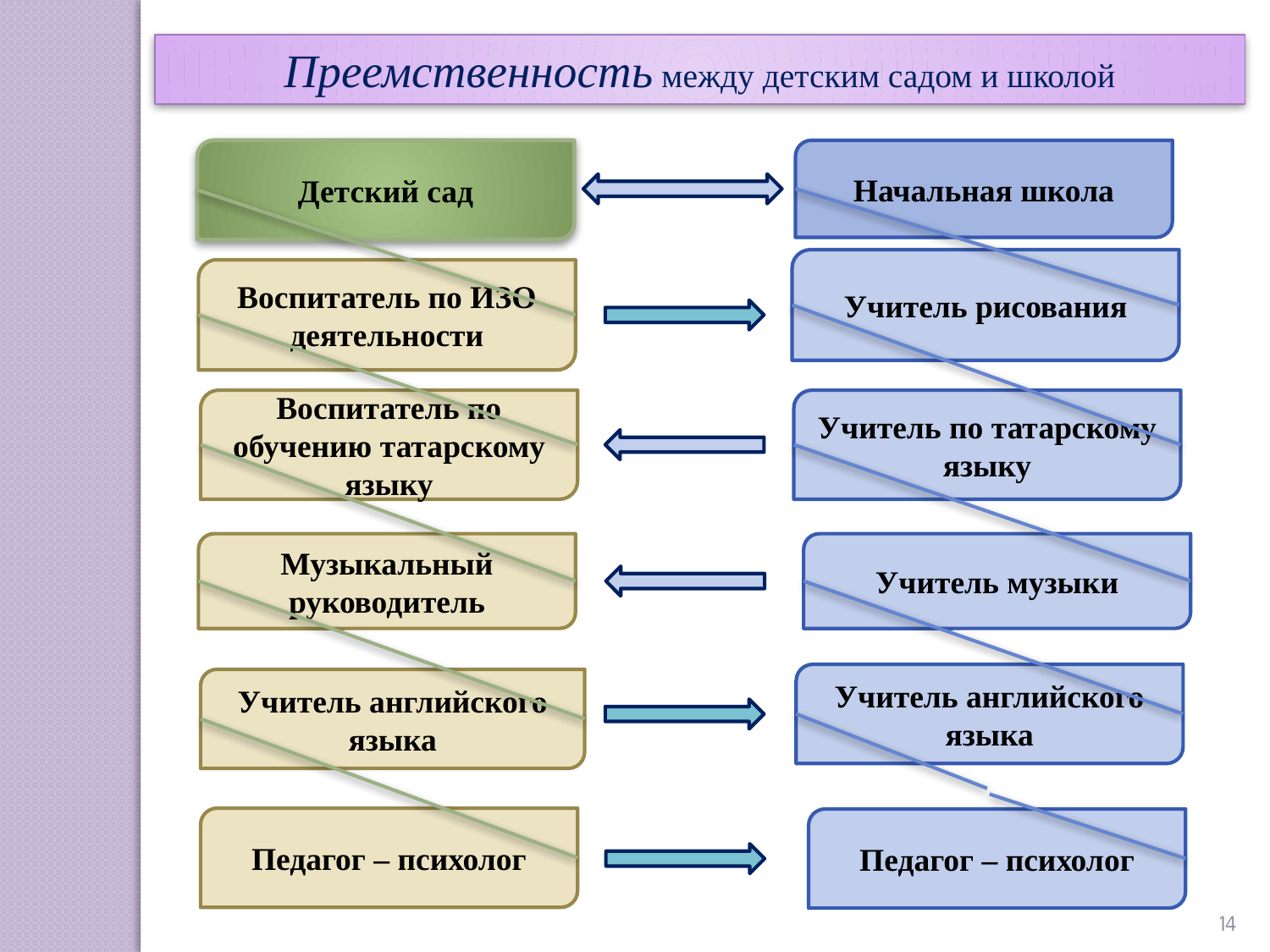

Преемственность между детским садом и школой
Детский сад
Начальная школа

Учитель рисования
Воспитатель по ИЗО деятельности

Воспитатель по обучению татарскому языку
Учитель по татарскому языку

Музыкальный руководитель
Учитель музыки

Учитель английского языка
Учитель английского языка

Педагог – психолог
Педагог – психолог

14